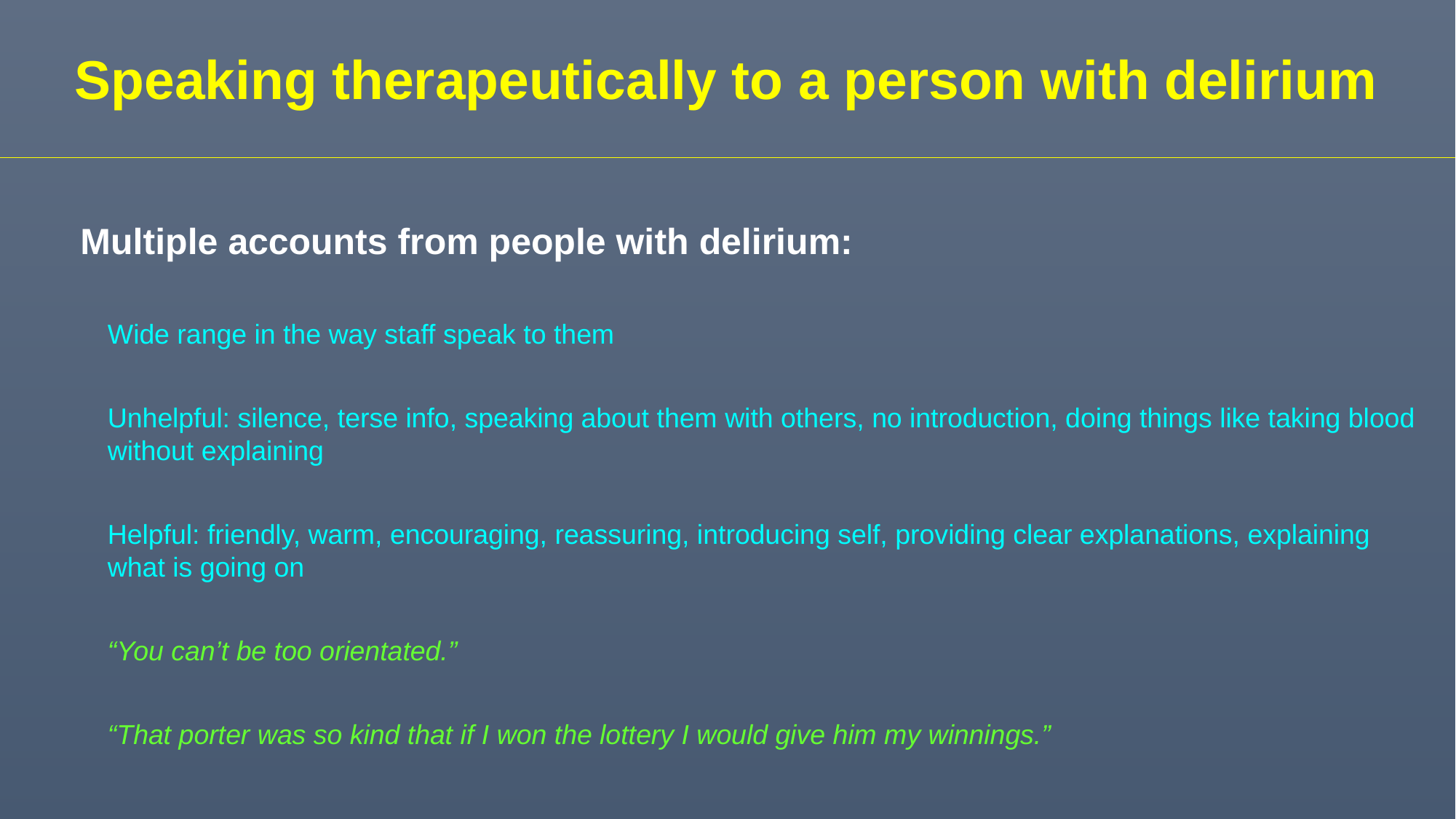

Speaking therapeutically to a person with delirium
Multiple accounts from people with delirium:

	Wide range in the way staff speak to them

	Unhelpful: silence, terse info, speaking about them with others, no introduction, doing things like taking blood without explaining

	Helpful: friendly, warm, encouraging, reassuring, introducing self, providing clear explanations, explaining what is going on

	“You can’t be too orientated.”

	“That porter was so kind that if I won the lottery I would give him my winnings.”